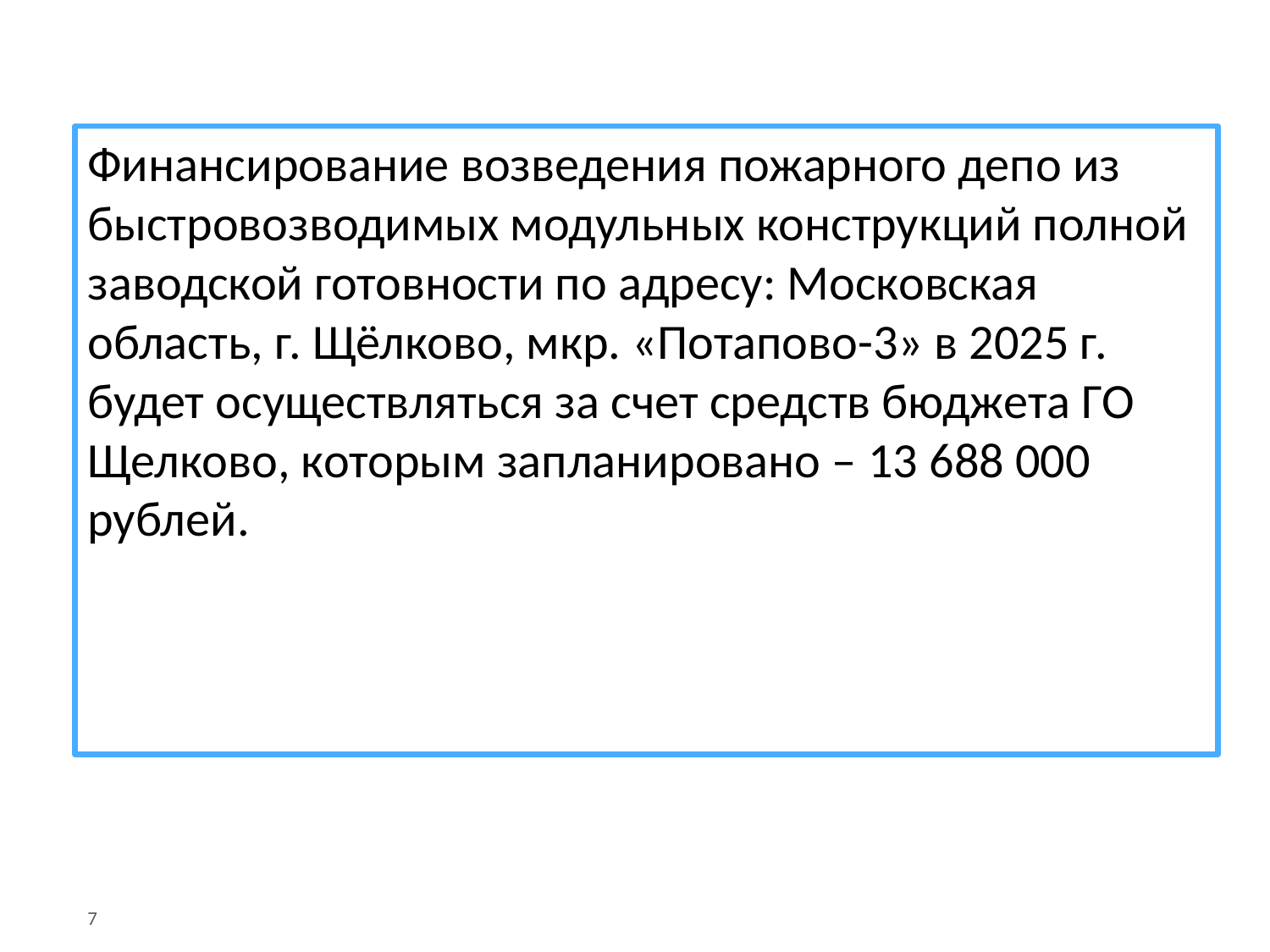

Финансирование возведения пожарного депо из быстровозводимых модульных конструкций полной заводской готовности по адресу: Московская область, г. Щёлково, мкр. «Потапово-3» в 2025 г. будет осуществляться за счет средств бюджета ГО Щелково, которым запланировано – 13 688 000 рублей.

7